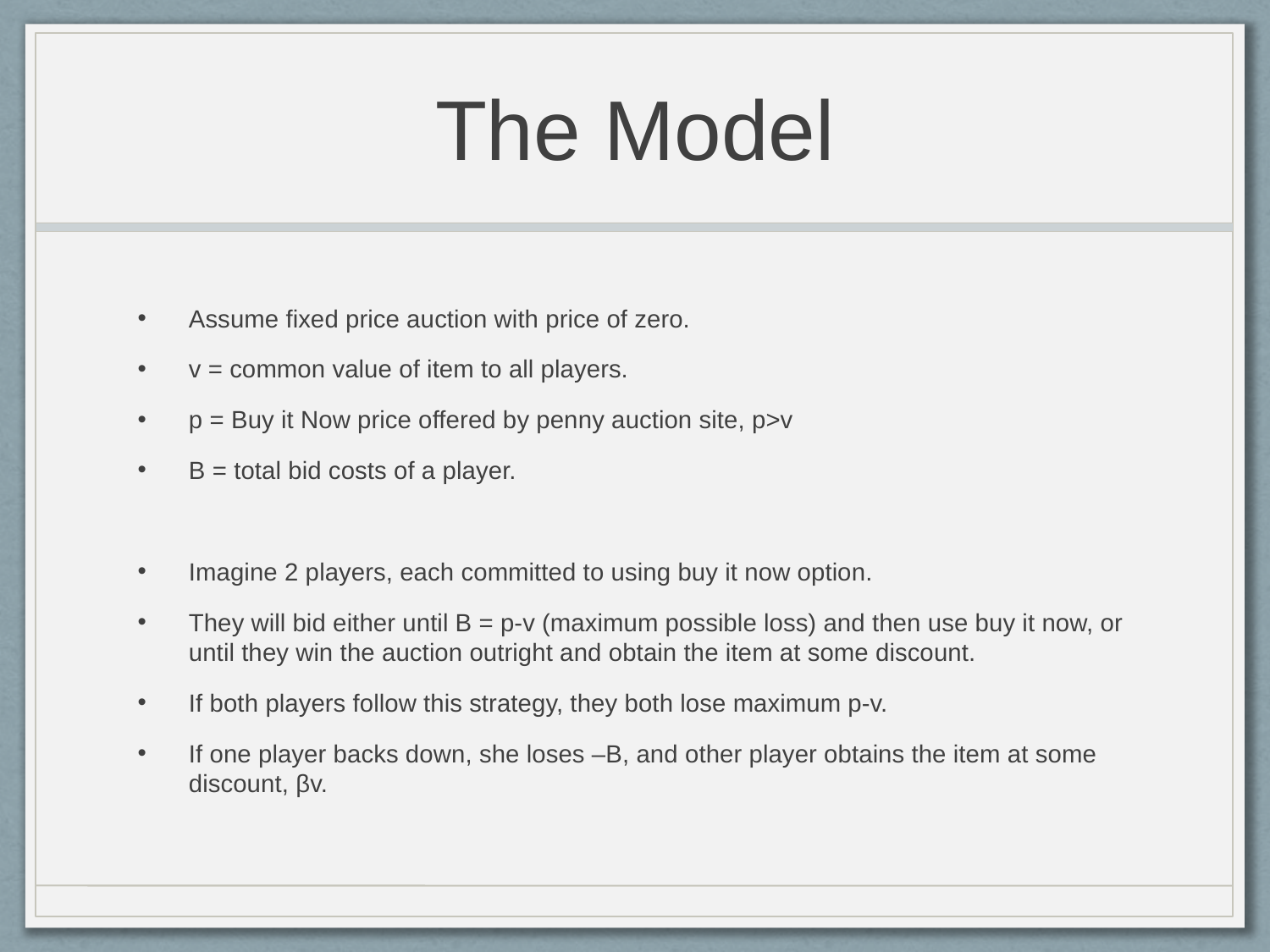

# The Model
Assume fixed price auction with price of zero.
v = common value of item to all players.
p = Buy it Now price offered by penny auction site, p>v
B = total bid costs of a player.

Imagine 2 players, each committed to using buy it now option.
They will bid either until B = p-v (maximum possible loss) and then use buy it now, or until they win the auction outright and obtain the item at some discount.
If both players follow this strategy, they both lose maximum p-v.
If one player backs down, she loses –B, and other player obtains the item at some discount, βv.